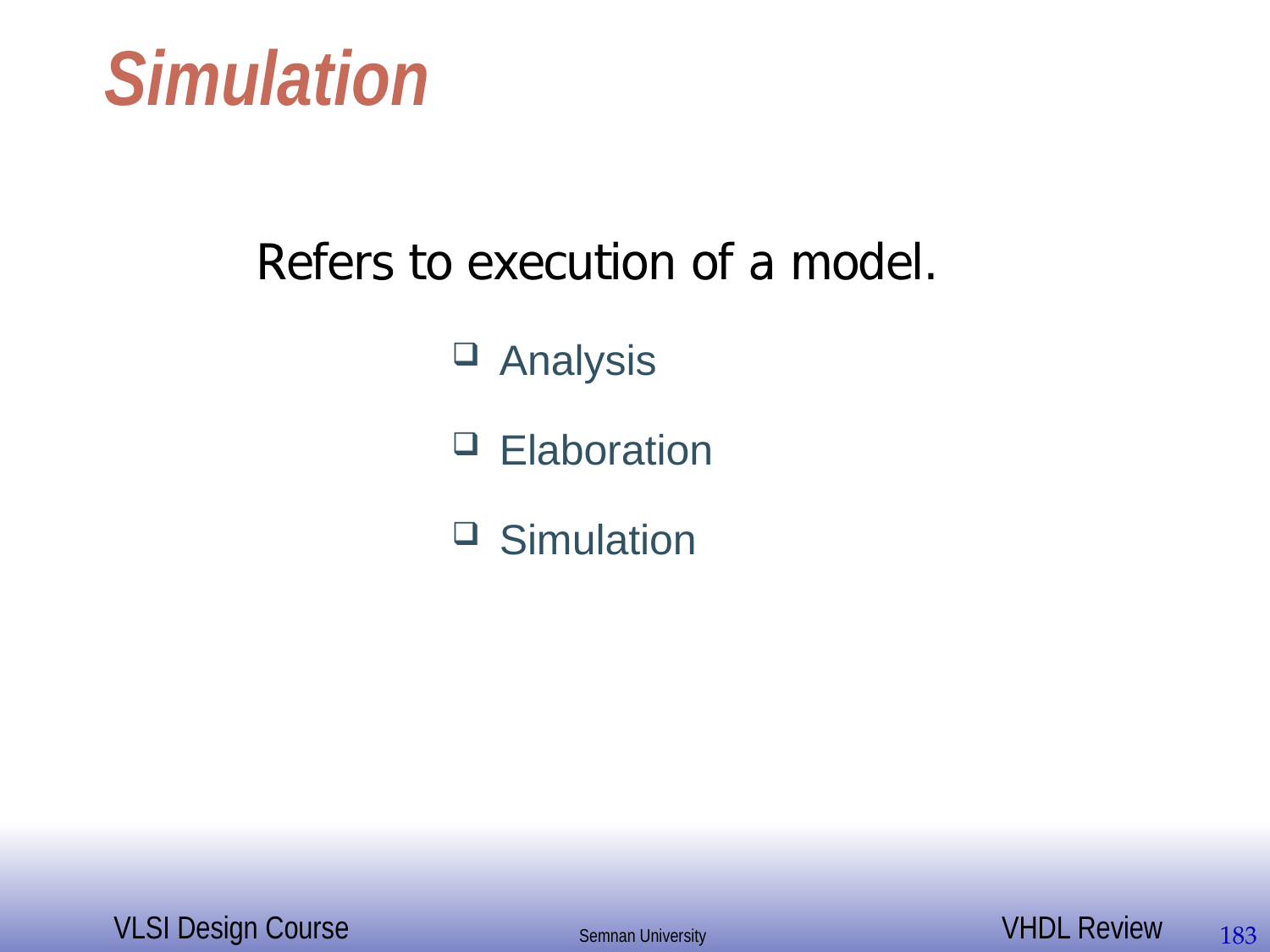

# Simulation
Refers to execution of a model.
Analysis
Elaboration
Simulation
183